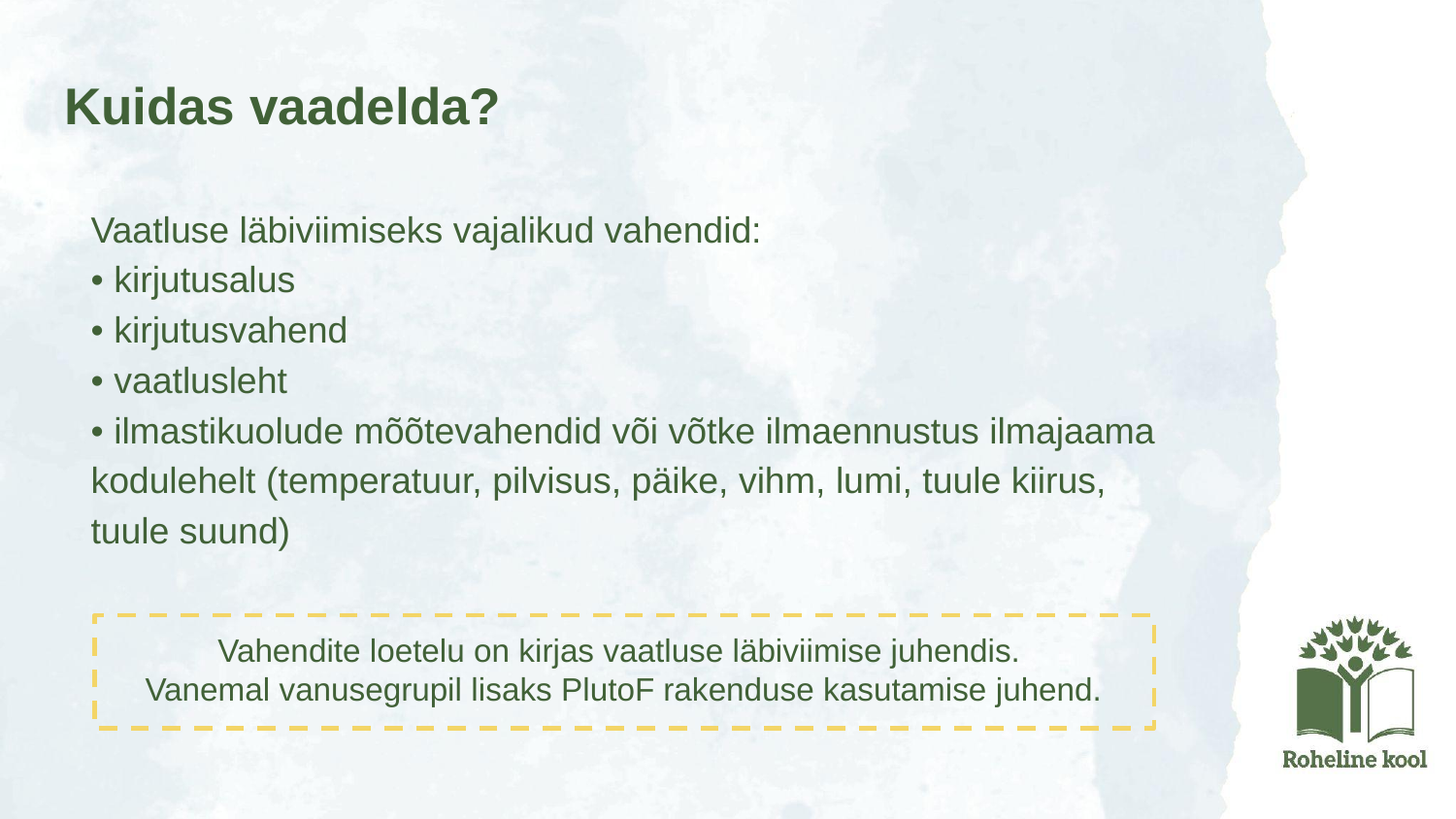

# Kuidas vaadelda?
Vaatluse läbiviimiseks vajalikud vahendid:
• kirjutusalus
• kirjutusvahend
• vaatlusleht
• ilmastikuolude mõõtevahendid või võtke ilmaennustus ilmajaama kodulehelt (temperatuur, pilvisus, päike, vihm, lumi, tuule kiirus, tuule suund)

Vahendite loetelu on kirjas vaatluse läbiviimise juhendis.
Vanemal vanusegrupil lisaks PlutoF rakenduse kasutamise juhend.